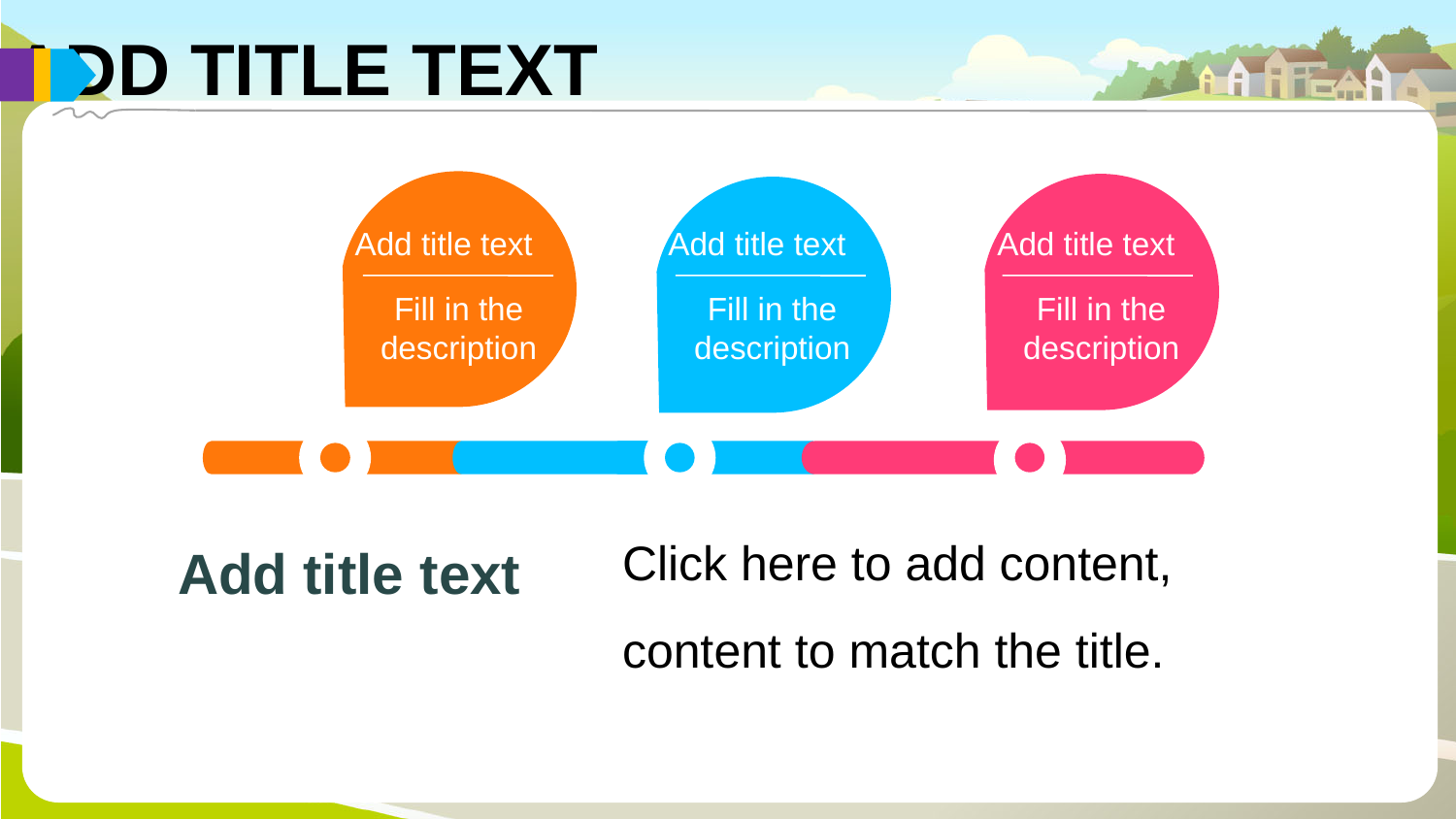

Add title text
Add title text
Add title text

Fill in the description

Fill in the description

Fill in the description

Click here to add content, content to match the title.
Add title text